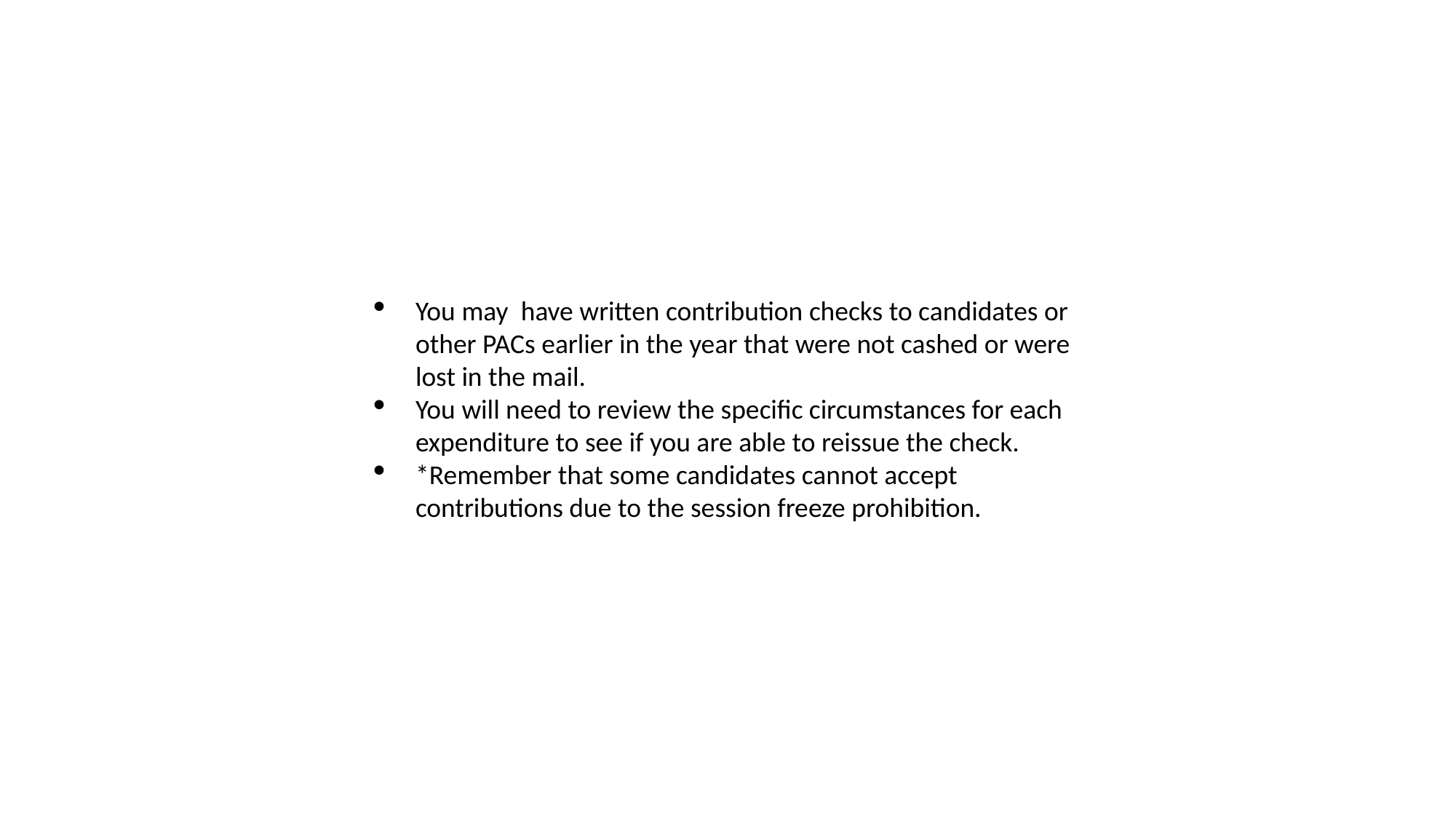

You may  have written contribution checks to candidates or other PACs earlier in the year that were not cashed or were lost in the mail.
You will need to review the specific circumstances for each expenditure to see if you are able to reissue the check.
*Remember that some candidates cannot accept contributions due to the session freeze prohibition.